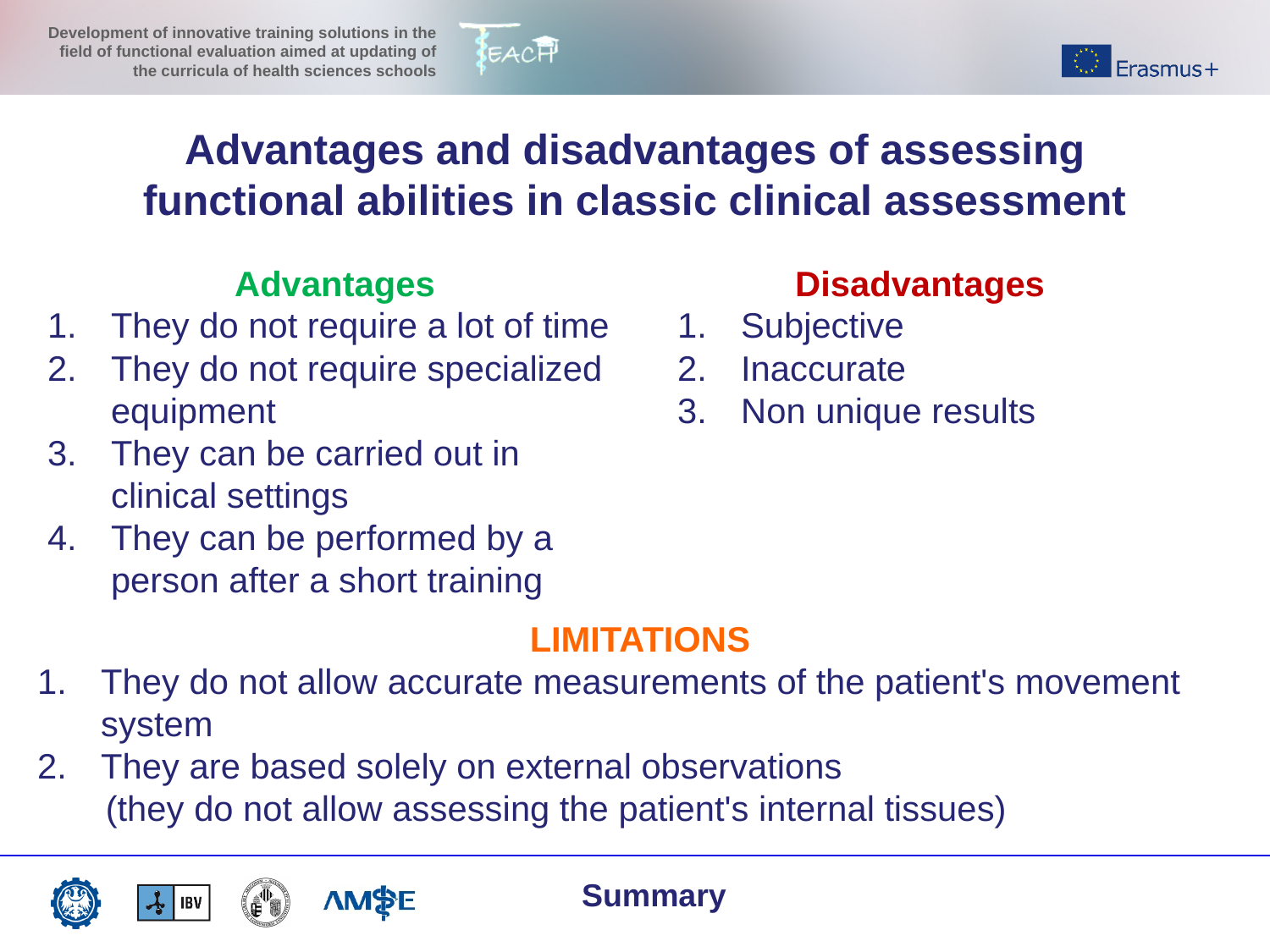

Advantages and disadvantages of assessing functional abilities in classic clinical assessment
Advantages
They do not require a lot of time
They do not require specialized equipment
They can be carried out in clinical settings
They can be performed by a person after a short training
Disadvantages
Subjective
Inaccurate
Non unique results
LIMITATIONS
They do not allow accurate measurements of the patient's movement system
They are based solely on external observations
       (they do not allow assessing the patient's internal tissues)
Summary